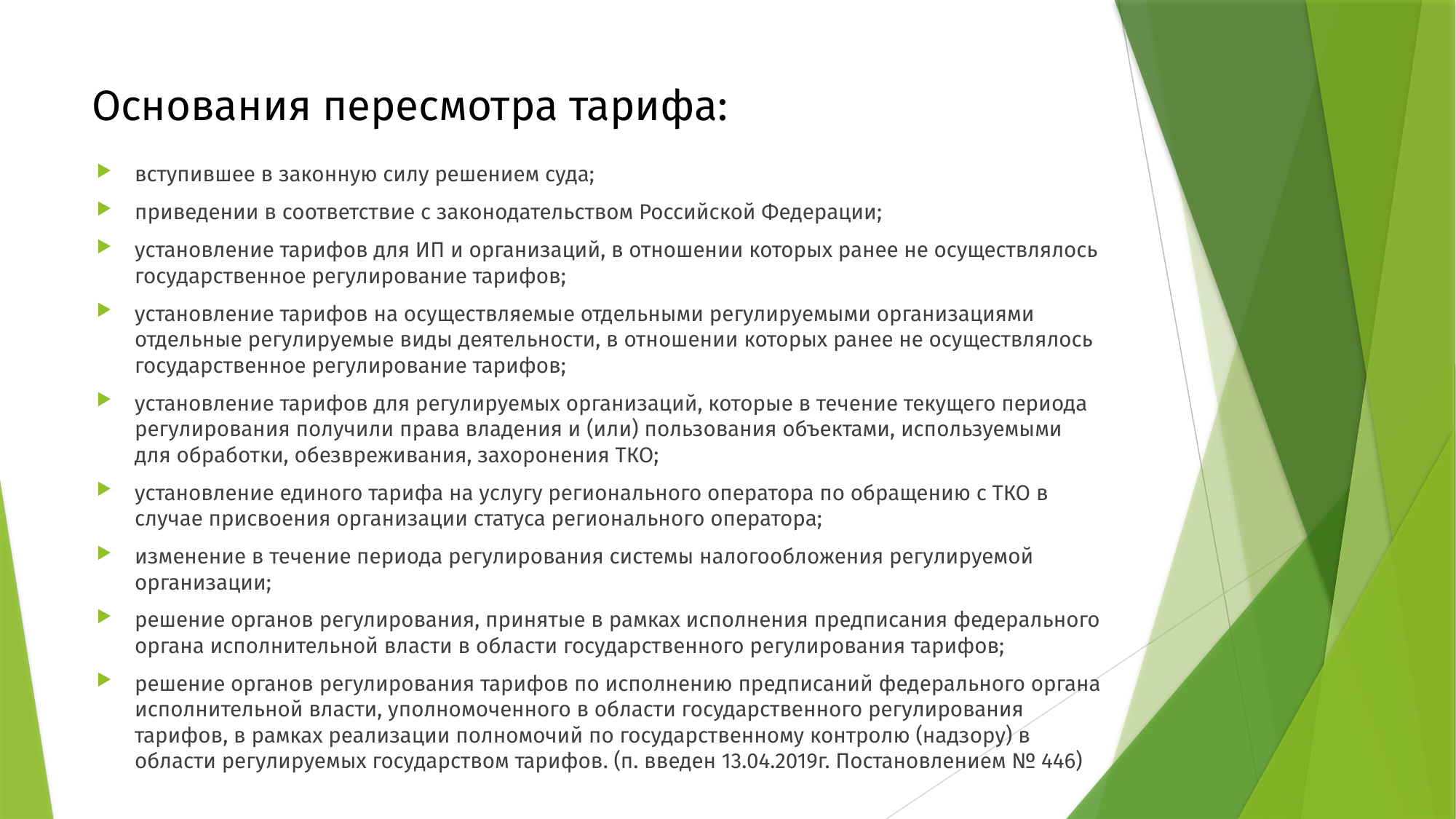

# Основания пересмотра тарифа:
вступившее в законную силу решением суда;
приведении в соответствие с законодательством Российской Федерации;
установление тарифов для ИП и организаций, в отношении которых ранее не осуществлялось государственное регулирование тарифов;
установление тарифов на осуществляемые отдельными регулируемыми организациями отдельные регулируемые виды деятельности, в отношении которых ранее не осуществлялось государственное регулирование тарифов;
установление тарифов для регулируемых организаций, которые в течение текущего периода регулирования получили права владения и (или) пользования объектами, используемыми для обработки, обезвреживания, захоронения ТКО;
установление единого тарифа на услугу регионального оператора по обращению с ТКО в случае присвоения организации статуса регионального оператора;
изменение в течение периода регулирования системы налогообложения регулируемой организации;
решение органов регулирования, принятые в рамках исполнения предписания федерального органа исполнительной власти в области государственного регулирования тарифов;
решение органов регулирования тарифов по исполнению предписаний федерального органа исполнительной власти, уполномоченного в области государственного регулирования тарифов, в рамках реализации полномочий по государственному контролю (надзору) в области регулируемых государством тарифов. (п. введен 13.04.2019г. Постановлением № 446)